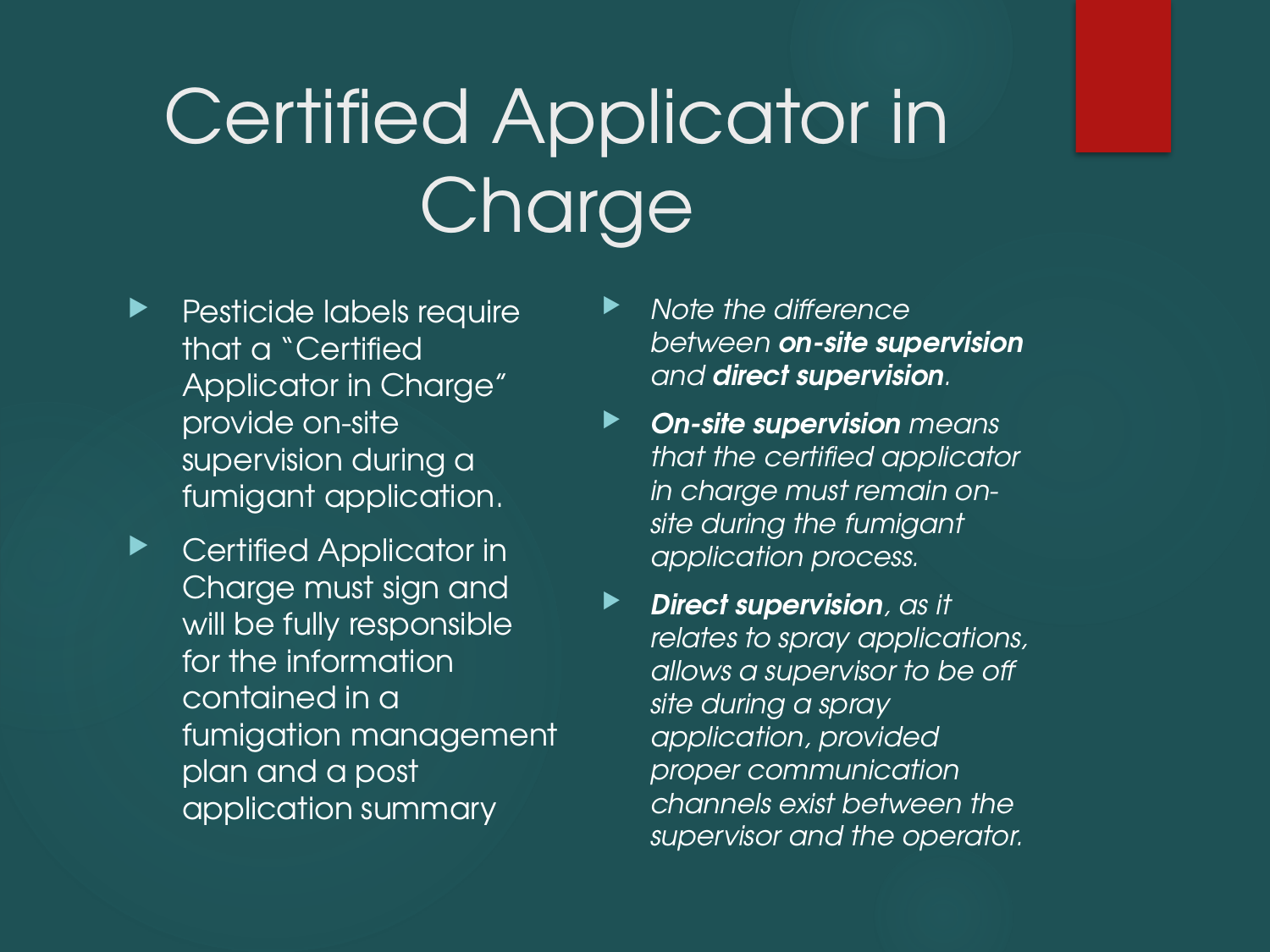

# Certified Applicator in Charge
Note the difference between on-site supervision and direct supervision.
On-site supervision means that the certified applicator in charge must remain on-site during the fumigant application process.
Direct supervision, as it relates to spray applications, allows a supervisor to be off site during a spray application, provided proper communication channels exist between the supervisor and the operator.
Pesticide labels require that a “Certified Applicator in Charge”  provide on-site supervision during a fumigant application.
Certified Applicator in Charge must sign and will be fully responsible for the information contained in a fumigation management plan and a post application summary